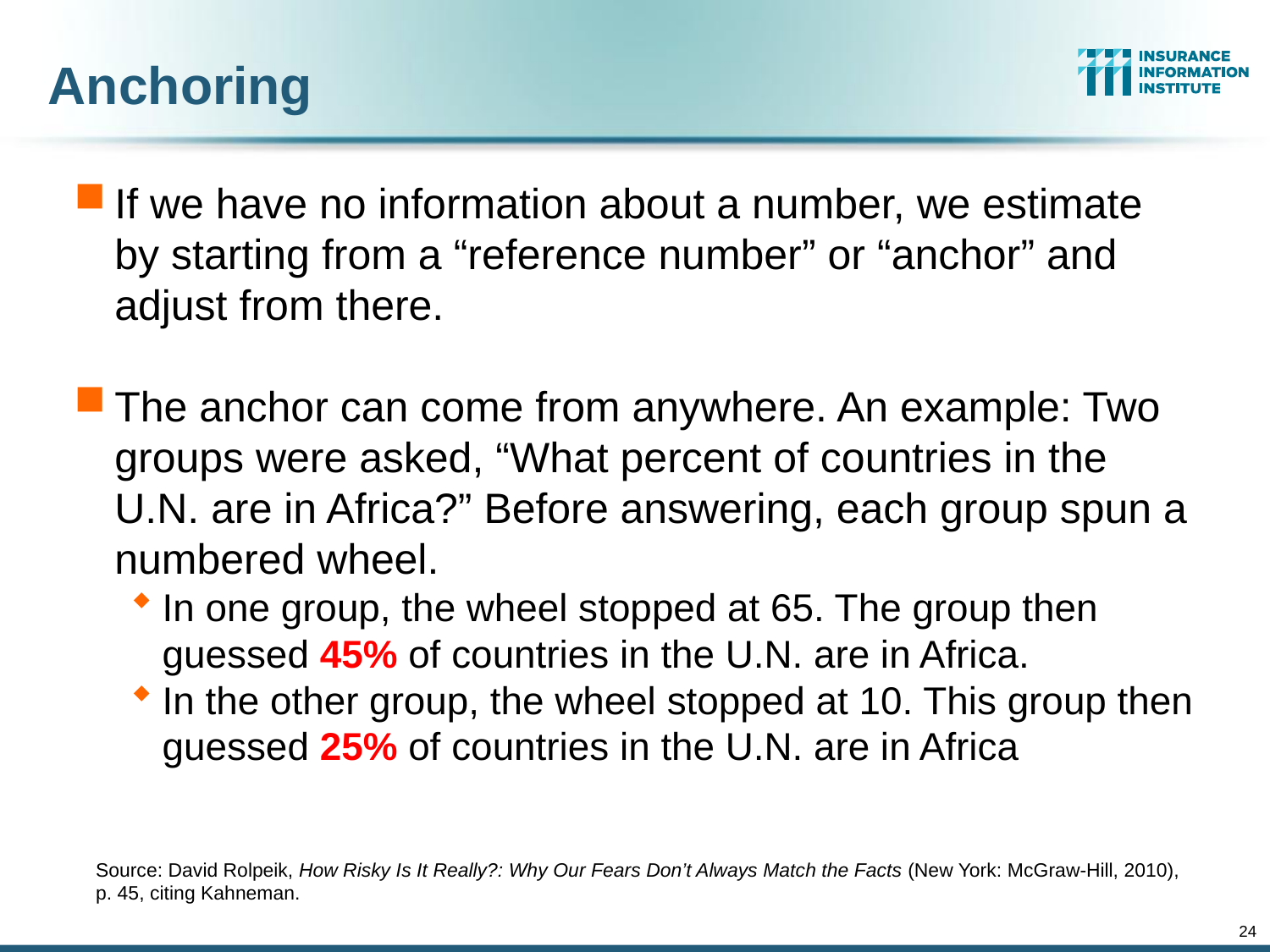

Anchoring
If we have no information about a number, we estimate by starting from a “reference number” or “anchor” and adjust from there.

The anchor can come from anywhere. An example: Two groups were asked, “What percent of countries in the U.N. are in Africa?” Before answering, each group spun a numbered wheel.
In one group, the wheel stopped at 65. The group then guessed 45% of countries in the U.N. are in Africa.
In the other group, the wheel stopped at 10. This group then guessed 25% of countries in the U.N. are in Africa
Source: David Rolpeik, How Risky Is It Really?: Why Our Fears Don’t Always Match the Facts (New York: McGraw-Hill, 2010), p. 45, citing Kahneman.
24
12/01/09 - 9pm
eSlide – P6466 – The Financial Crisis and the Future of the P/C